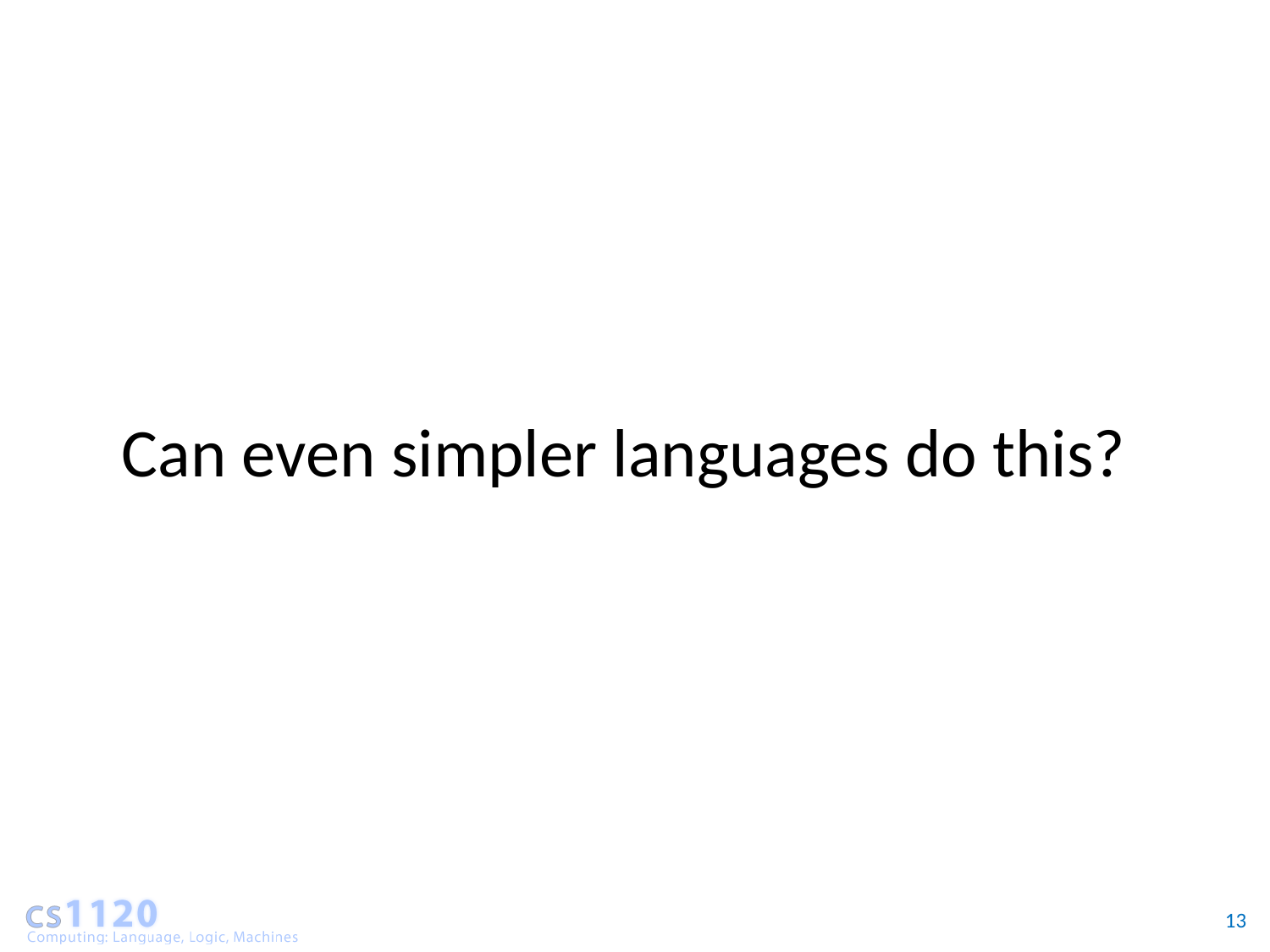

# Can even simpler languages do this?
13